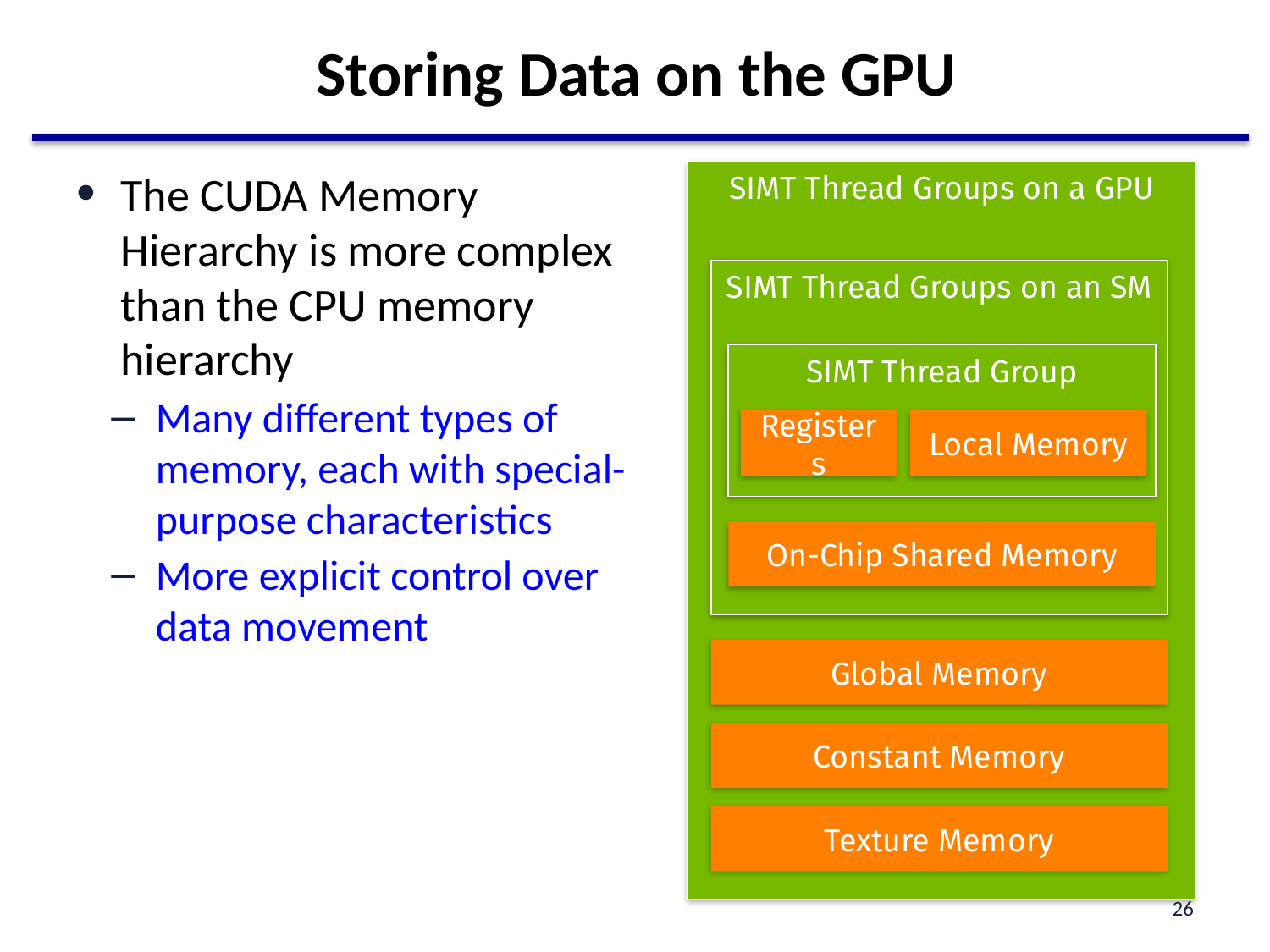

# Storing Data on the GPU
The CUDA Memory Hierarchy is more complex than the CPU memory hierarchy
Many different types of memory, each with special-purpose characteristics
More explicit control over data movement

SIMT Thread Groups on a GPU
SIMT Thread Groups on an SM
SIMT Thread Group
Registers
Local Memory
On-Chip Shared Memory
Global Memory
Constant Memory
Texture Memory
26